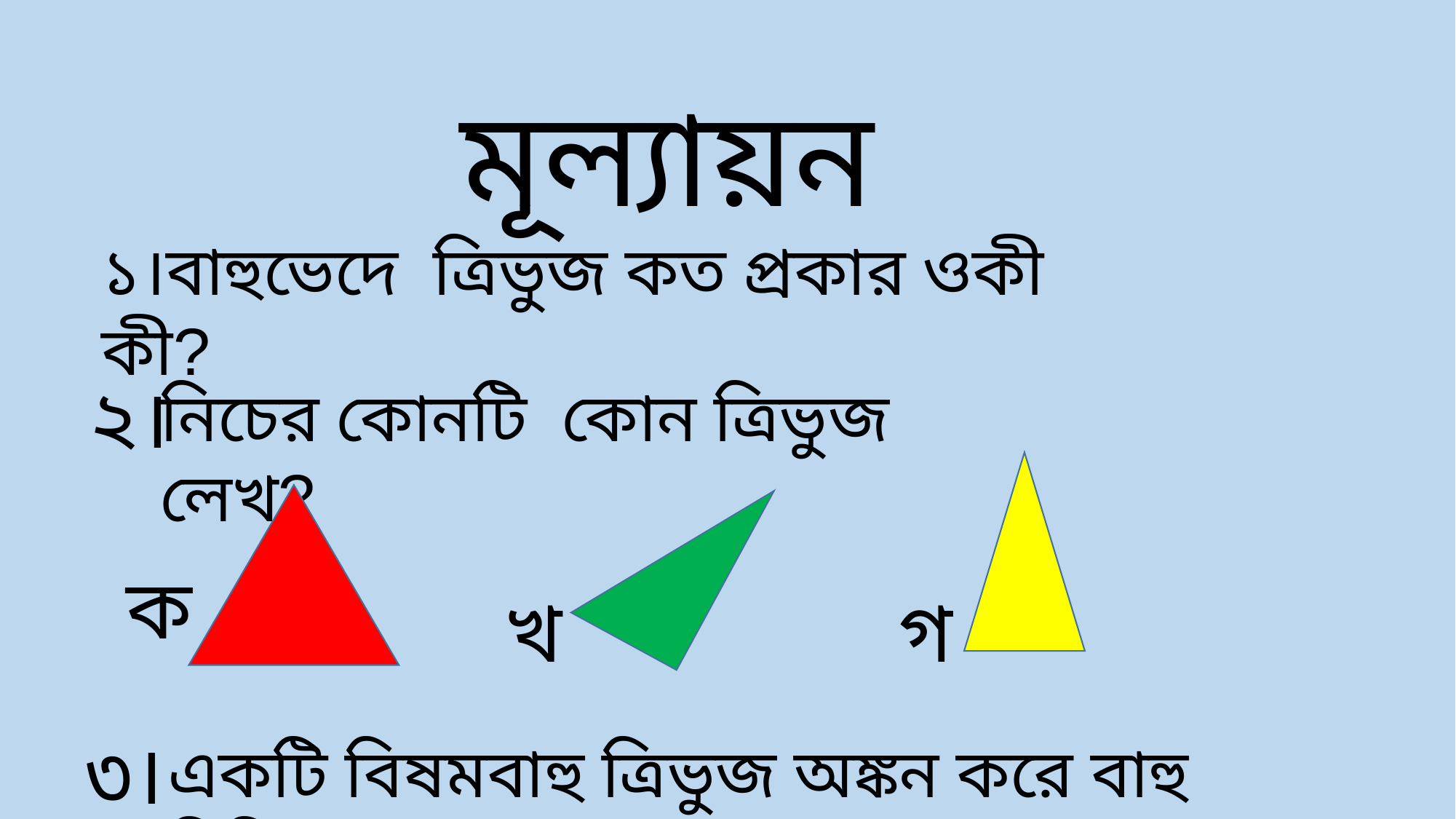

মূল্যায়ন
১।বাহুভেদে  ত্রিভুজ কত প্রকার ওকী কী?
২।
নিচের কোনটি  কোন ত্রিভুজ লেখ?

ক
খ
গ
৩।
একটি বিষমবাহু ত্রিভুজ অঙ্কন করে বাহু চিহ্নিত কর।